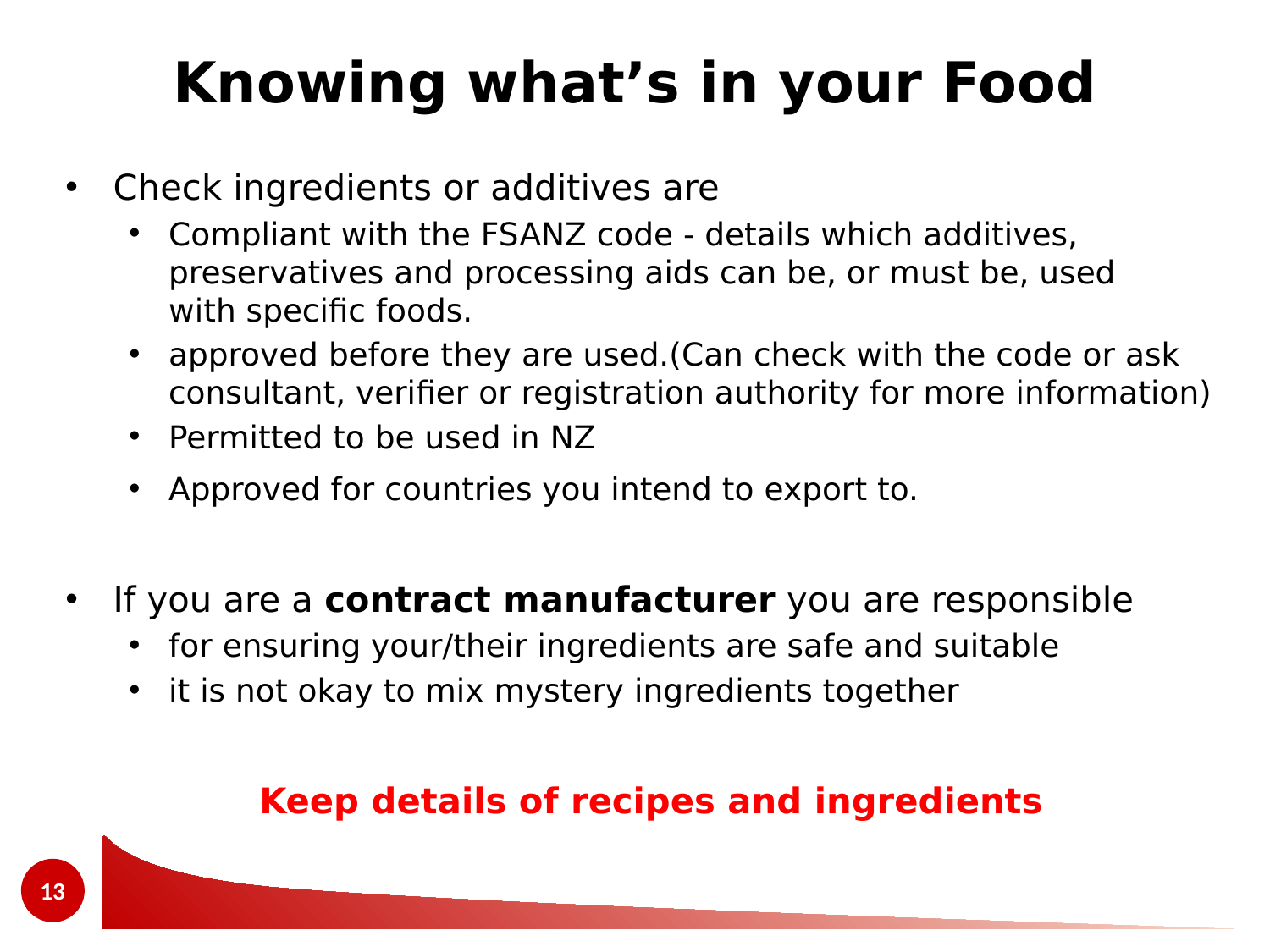

# Knowing what’s in your Food
Check ingredients or additives are
Compliant with the FSANZ code - details which additives, preservatives and processing aids can be, or must be, used with specific foods.
approved before they are used.(Can check with the code or ask consultant, verifier or registration authority for more information)
Permitted to be used in NZ
Approved for countries you intend to export to.

If you are a contract manufacturer you are responsible
for ensuring your/their ingredients are safe and suitable
it is not okay to mix mystery ingredients together

Keep details of recipes and ingredients

13